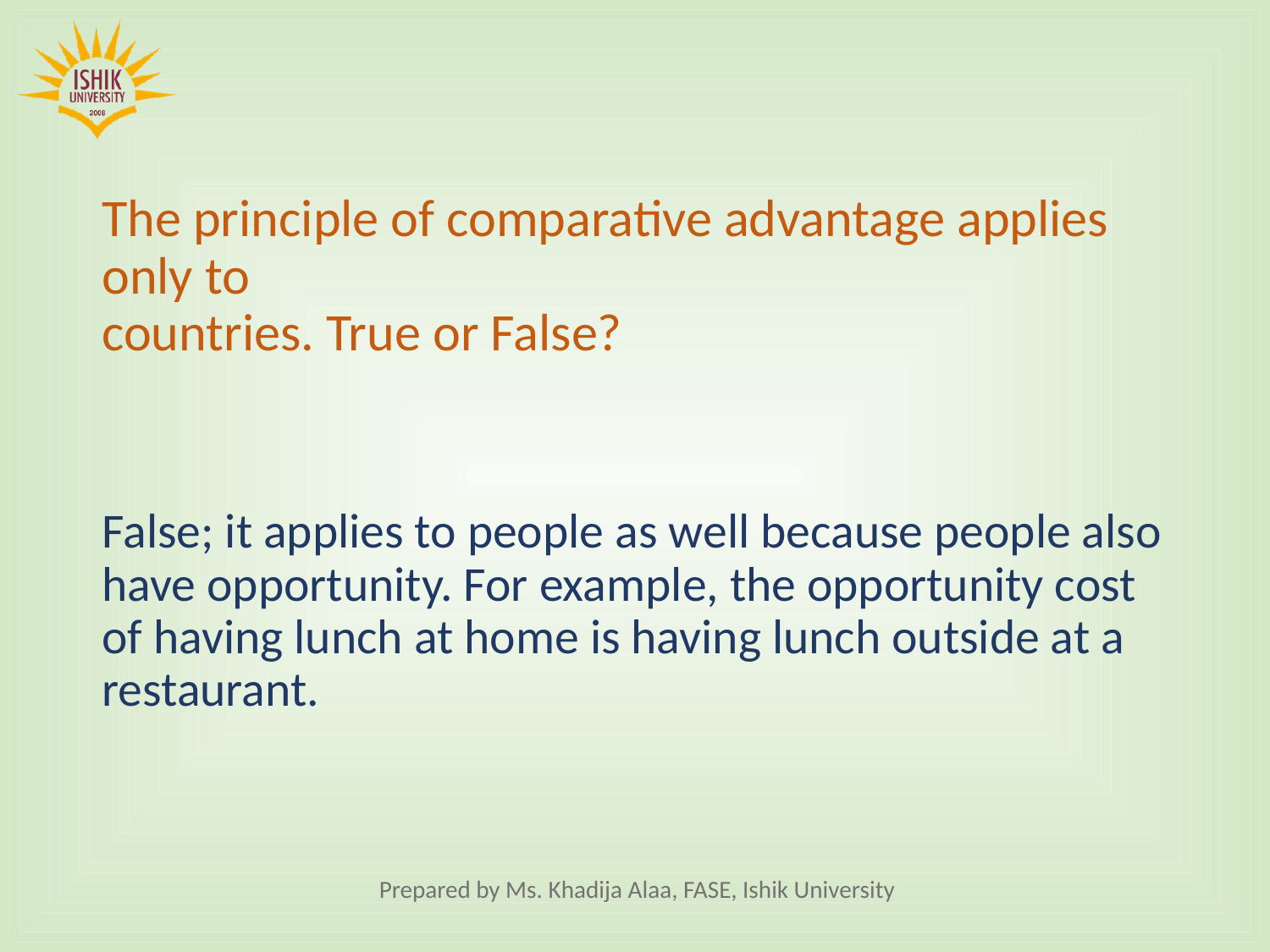

# The principle of comparative advantage applies only to countries. True or False?
False; it applies to people as well because people also have opportunity. For example, the opportunity cost of having lunch at home is having lunch outside at a restaurant.
Prepared by Ms. Khadija Alaa, FASE, Ishik University